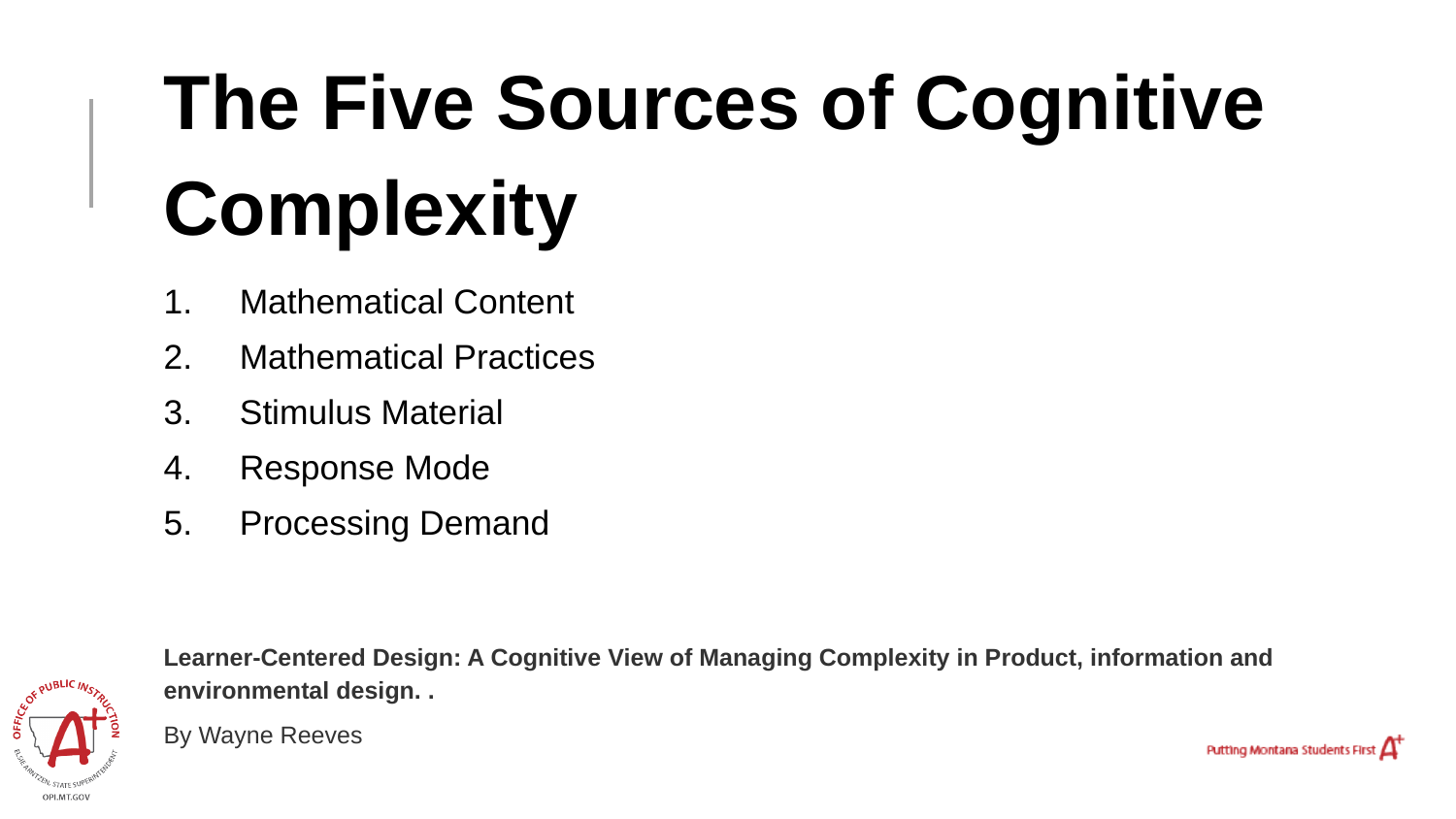

# The Five Sources of Cognitive Complexity

1.     Mathematical Content
2.     Mathematical Practices
3.     Stimulus Material
4.     Response Mode
5.     Processing Demand

Learner-Centered Design: A Cognitive View of Managing Complexity in Product, information and environmental design. .
By Wayne Reeves